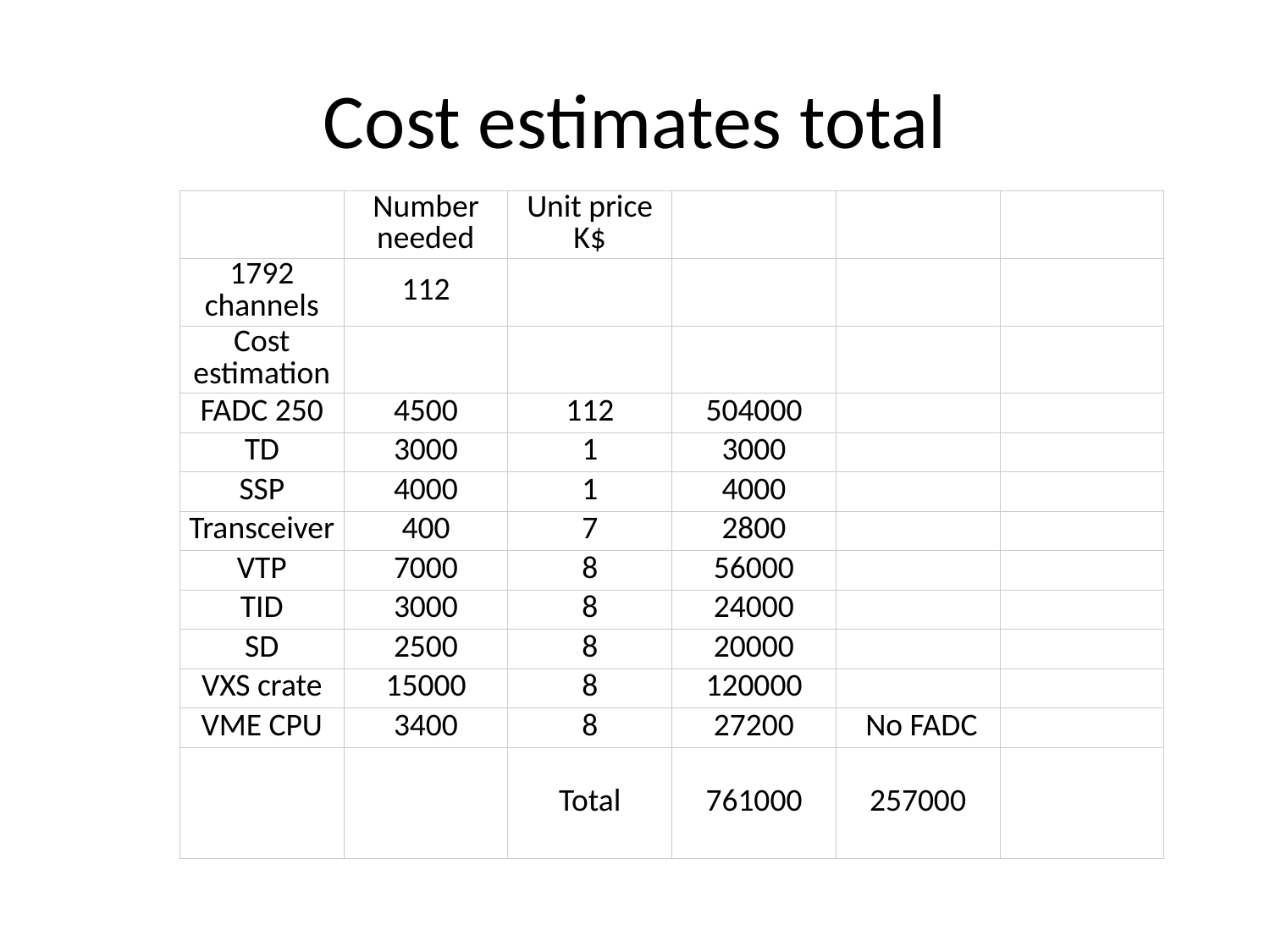

# Cost estimates total
|  | Number needed | Unit price K$ |  |  |  |
| --- | --- | --- | --- | --- | --- |
| 1792 channels | 112 |  |  |  |  |
| Cost estimation |  |  |  |  |  |
| FADC 250 | 4500 | 112 | 504000 |  |  |
| TD | 3000 | 1 | 3000 |  |  |
| SSP | 4000 | 1 | 4000 |  |  |
| Transceiver | 400 | 7 | 2800 |  |  |
| VTP | 7000 | 8 | 56000 |  |  |
| TID | 3000 | 8 | 24000 |  |  |
| SD | 2500 | 8 | 20000 |  |  |
| VXS crate | 15000 | 8 | 120000 |  |  |
| VME CPU | 3400 | 8 | 27200 | No FADC |  |
|  |  | Total | 761000 | 257000 |  |